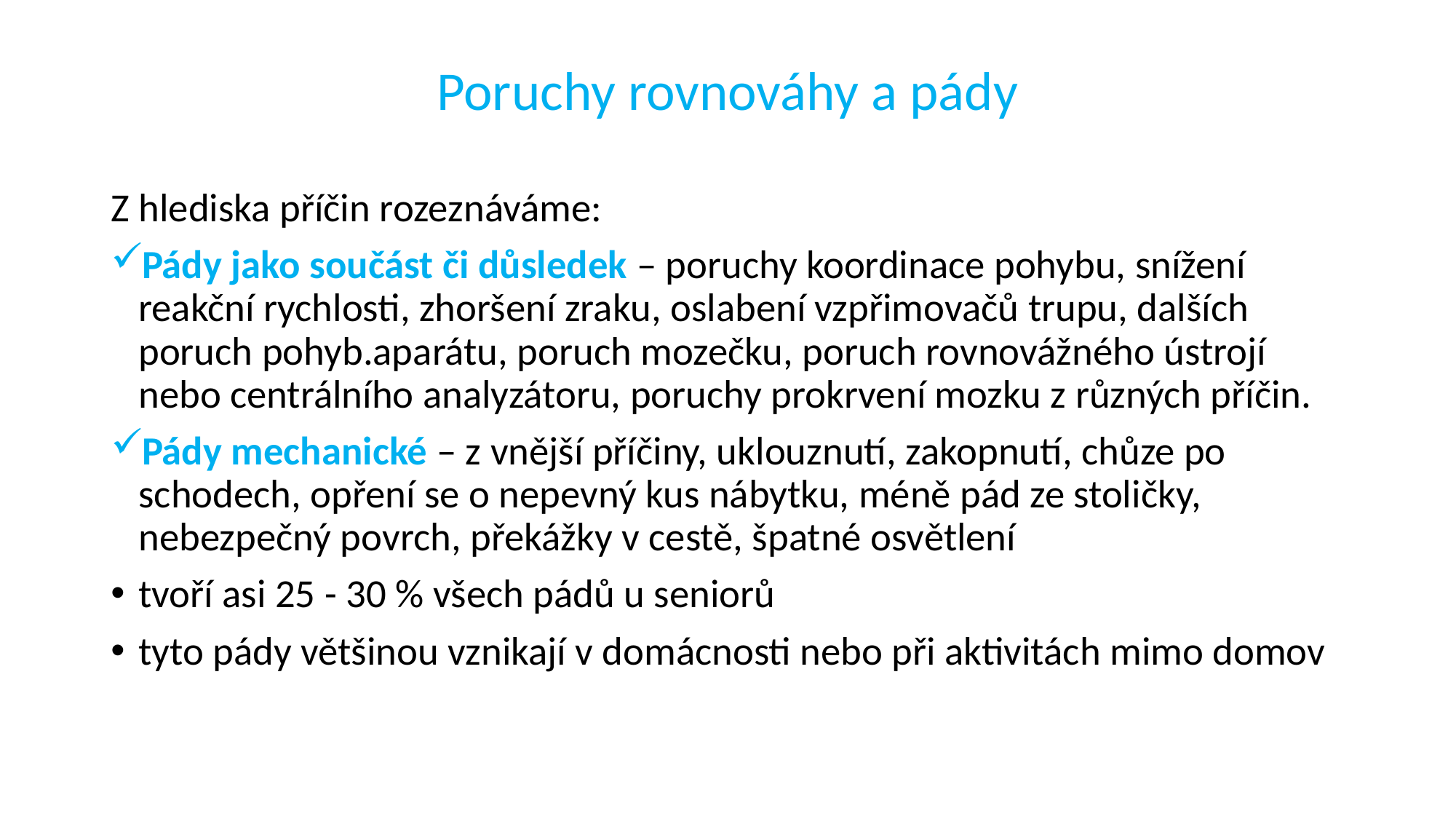

# Poruchy rovnováhy a pády

Z hlediska příčin rozeznáváme:
Pády jako součást či důsledek – poruchy koordinace pohybu, snížení reakční rychlosti, zhoršení zraku, oslabení vzpřimovačů trupu, dalších poruch pohyb.aparátu, poruch mozečku, poruch rovnovážného ústrojí nebo centrálního analyzátoru, poruchy prokrvení mozku z různých příčin.
Pády mechanické – z vnější příčiny, uklouznutí, zakopnutí, chůze po schodech, opření se o nepevný kus nábytku, méně pád ze stoličky, nebezpečný povrch, překážky v cestě, špatné osvětlení
tvoří asi 25 - 30 % všech pádů u seniorů
tyto pády většinou vznikají v domácnosti nebo při aktivitách mimo domov